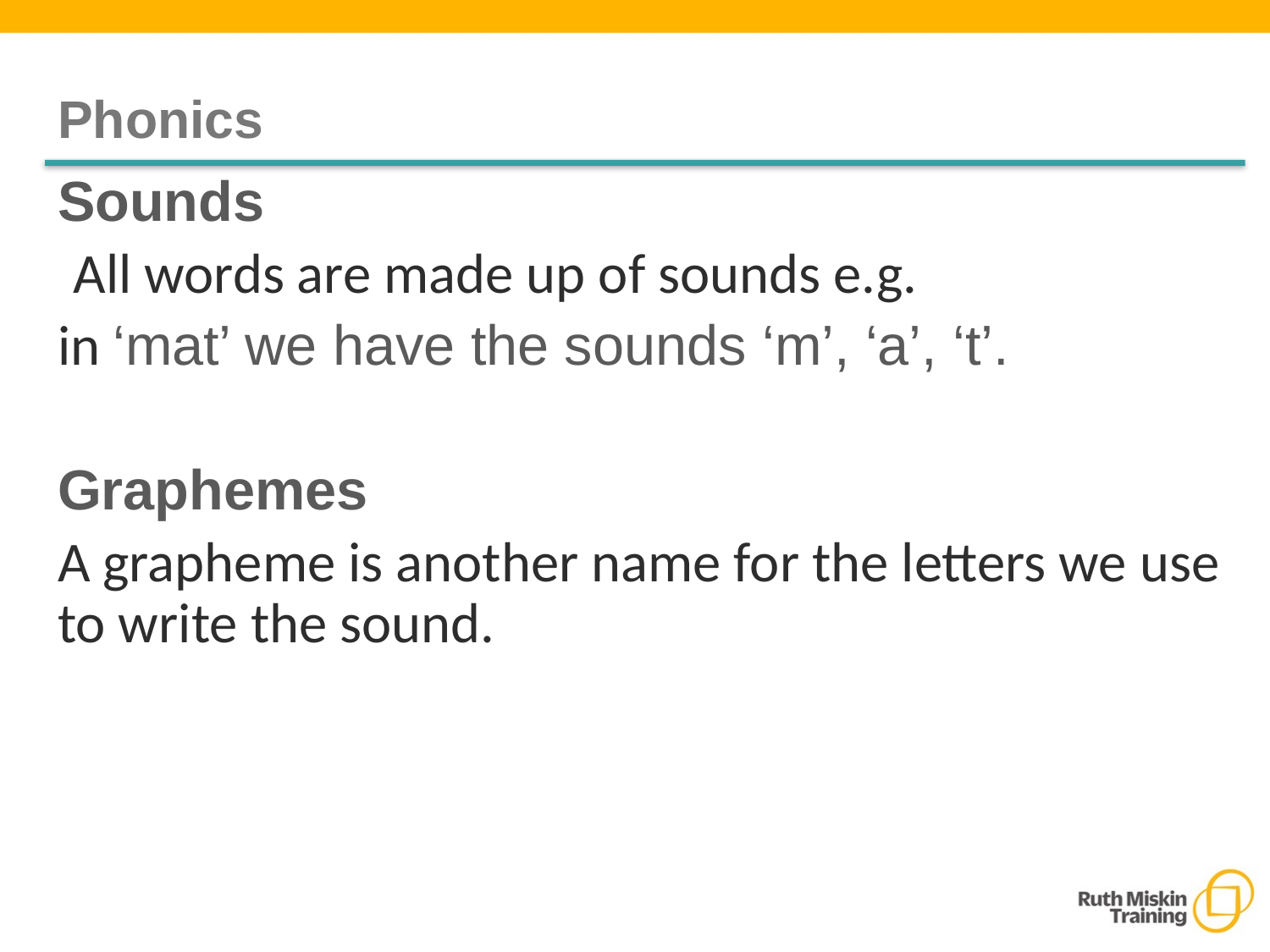

# Phonics
Sounds
 All words are made up of sounds e.g.
in ‘mat’ we have the sounds ‘m’, ‘a’, ‘t’.

Graphemes
A grapheme is another name for the letters we use to write the sound.